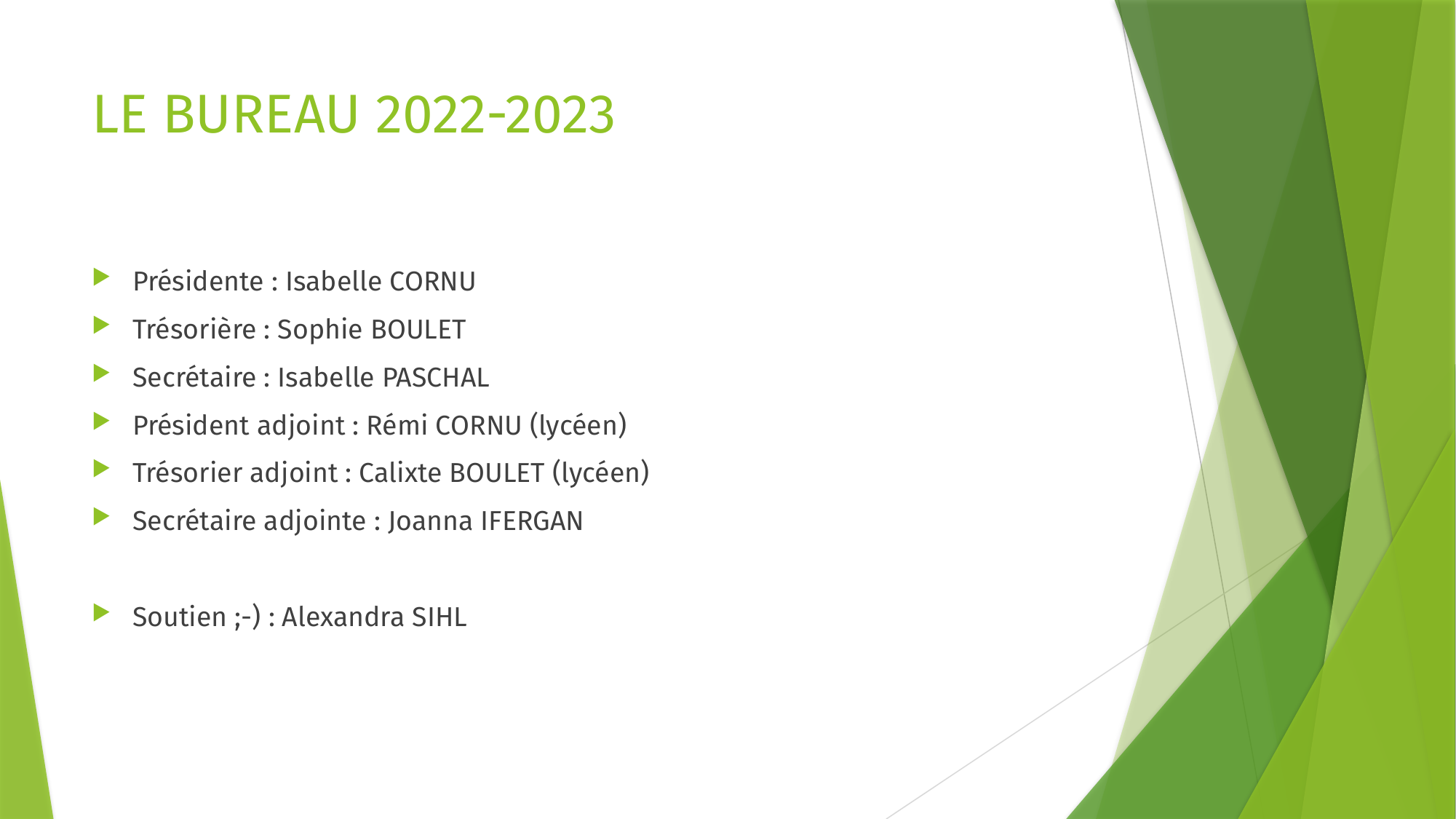

# LE BUREAU 2022-2023
Présidente : Isabelle CORNU
Trésorière : Sophie BOULET
Secrétaire : Isabelle PASCHAL
Président adjoint : Rémi CORNU (lycéen)
Trésorier adjoint : Calixte BOULET (lycéen)
Secrétaire adjointe : Joanna IFERGAN

Soutien ;-) : Alexandra SIHL